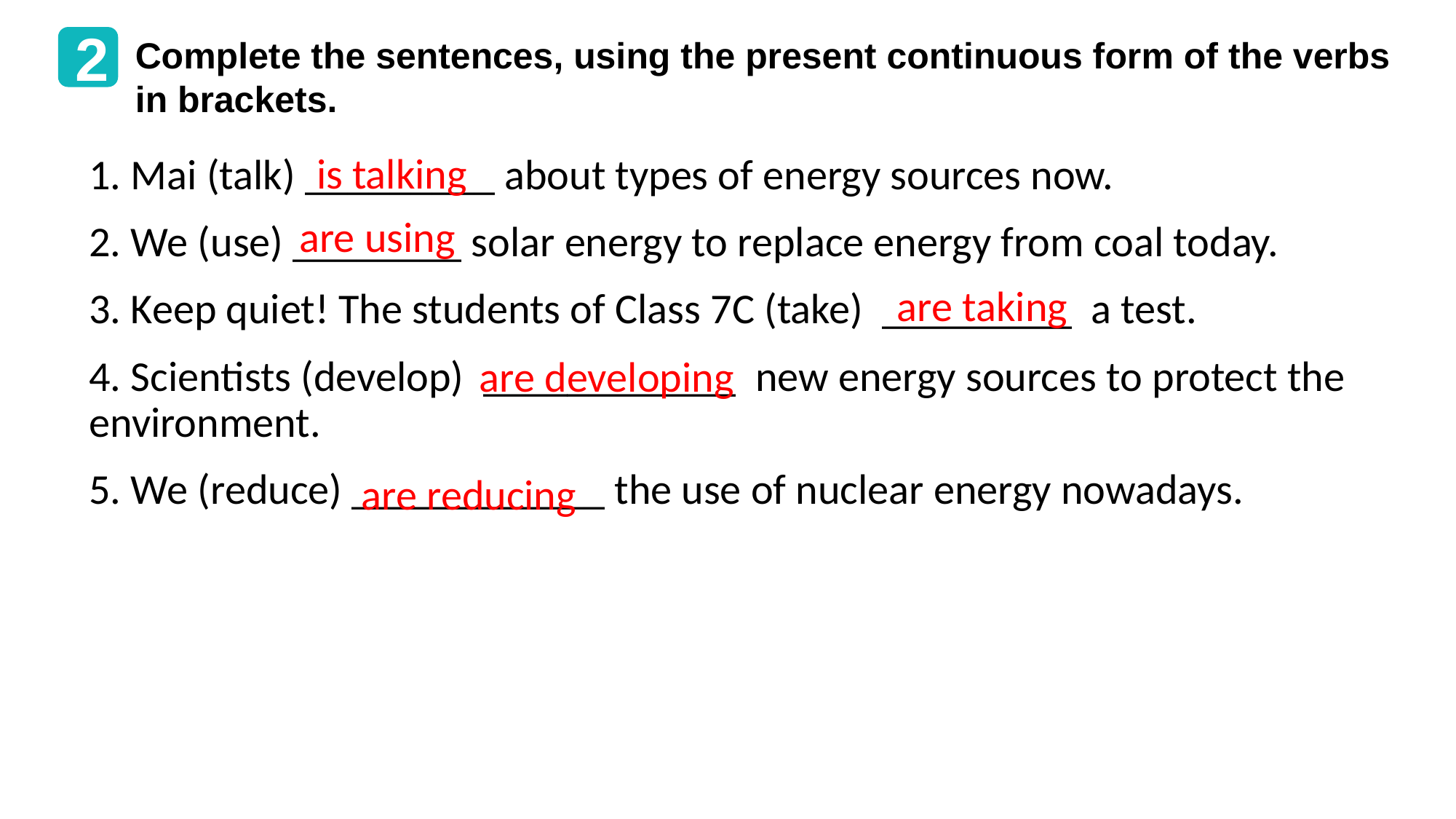

2

Complete the sentences, using the present continuous form of the verbs in brackets.
is talking
1. Mai (talk) _________ about types of energy sources now.
2. We (use) ________ solar energy to replace energy from coal today.
3. Keep quiet! The students of Class 7C (take)  _________  a test.
4. Scientists (develop)  ____________  new energy sources to protect the environment.
5. We (reduce) ____________ the use of nuclear energy nowadays.
are using
are taking
are developing
are reducing